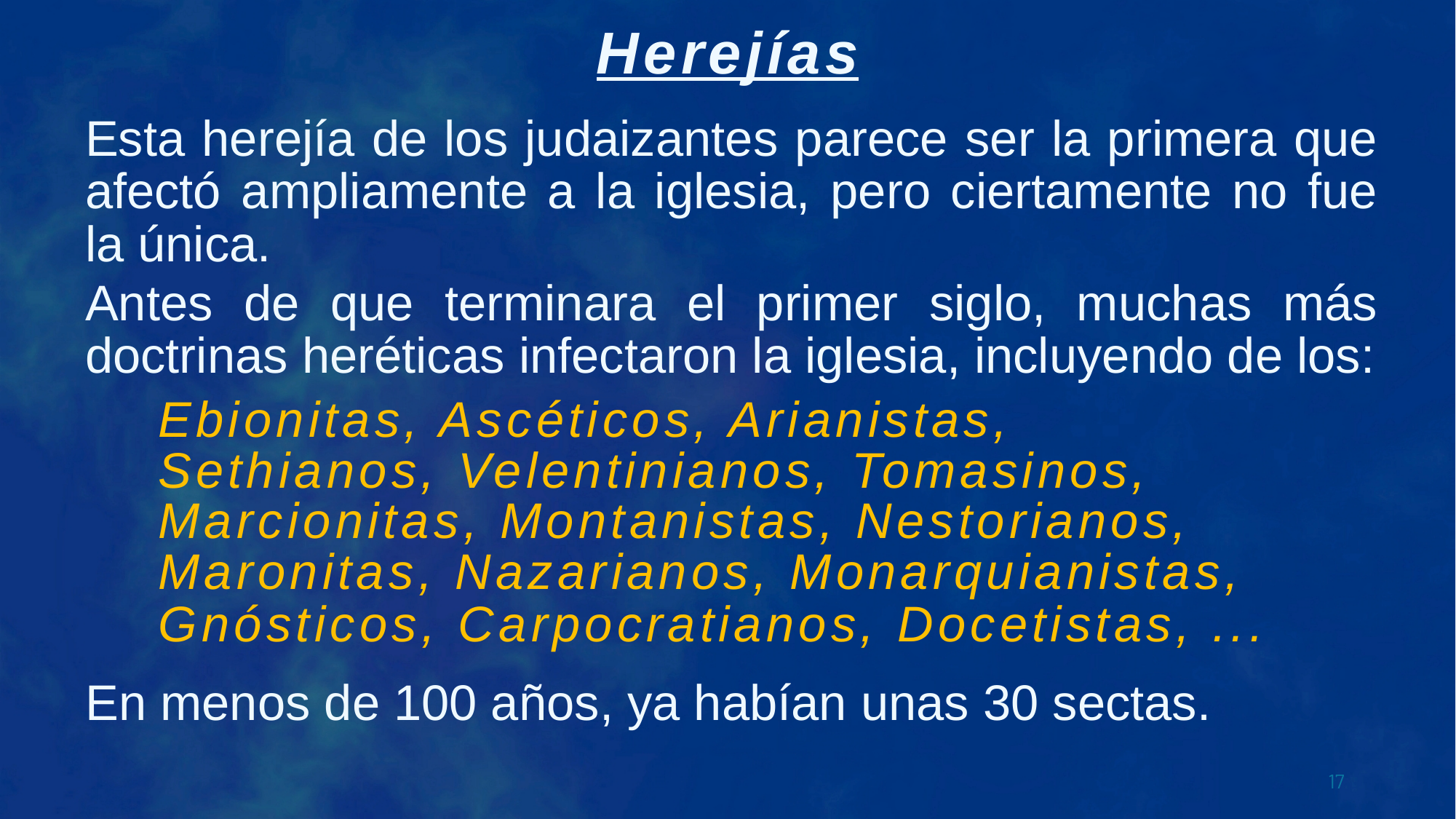

Esta herejía de los judaizantes parece ser la primera que afectó ampliamente a la iglesia, pero ciertamente no fue la única.
Antes de que terminara el primer siglo, muchas más doctrinas heréticas infectaron la iglesia, incluyendo de los:
Ebionitas, Ascéticos, Arianistas, Sethianos, Velentinianos, Tomasinos,
Marcionitas, Montanistas, Nestorianos, Maronitas, Nazarianos, Monarquianistas,

Gnósticos, Carpocratianos, Docetistas, ...
En menos de 100 años, ya habían unas 30 sectas.